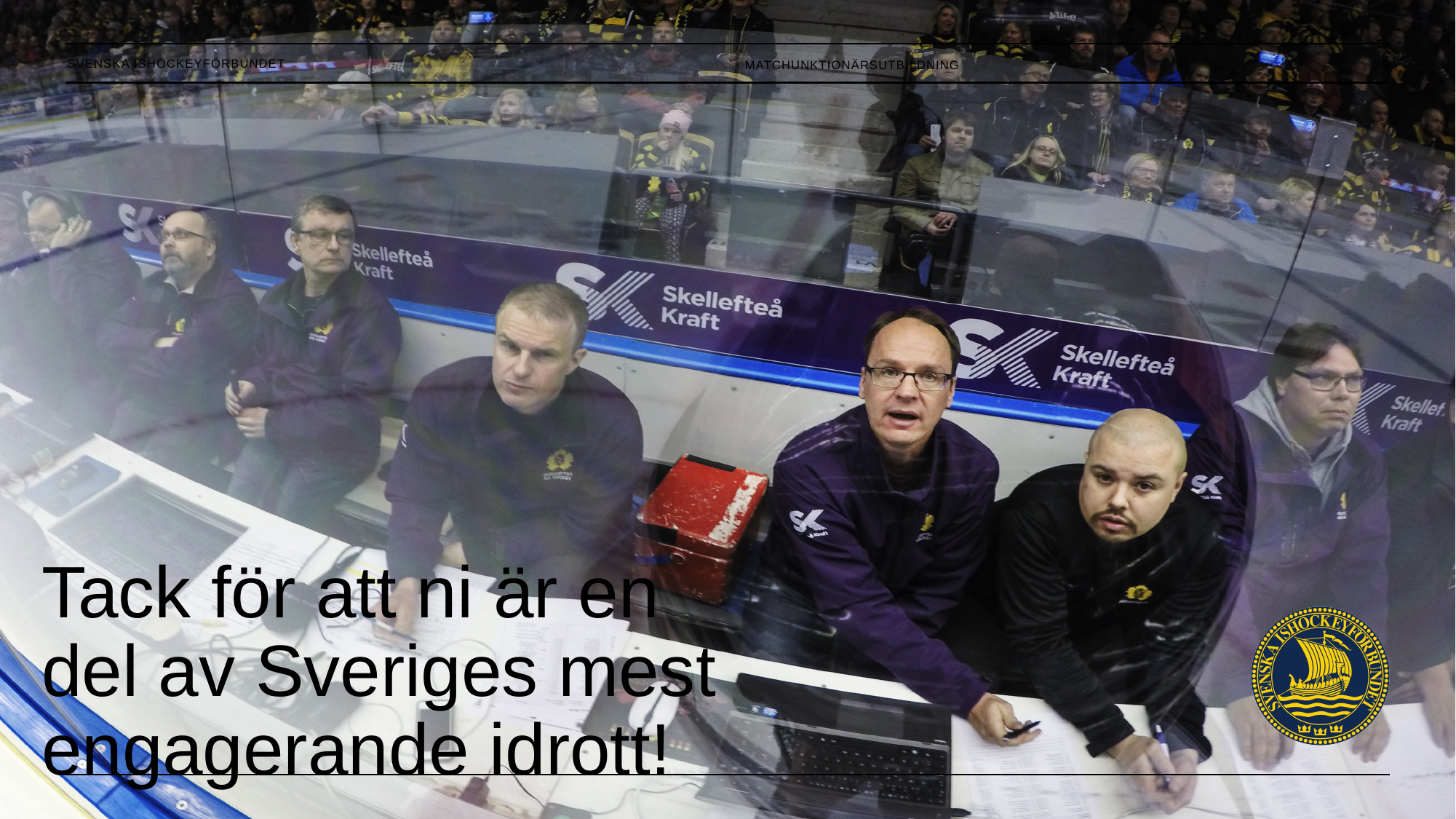

Matchunktionärsutbildning
25
# Tack för att ni är en del av Sveriges mest engagerande idrott!